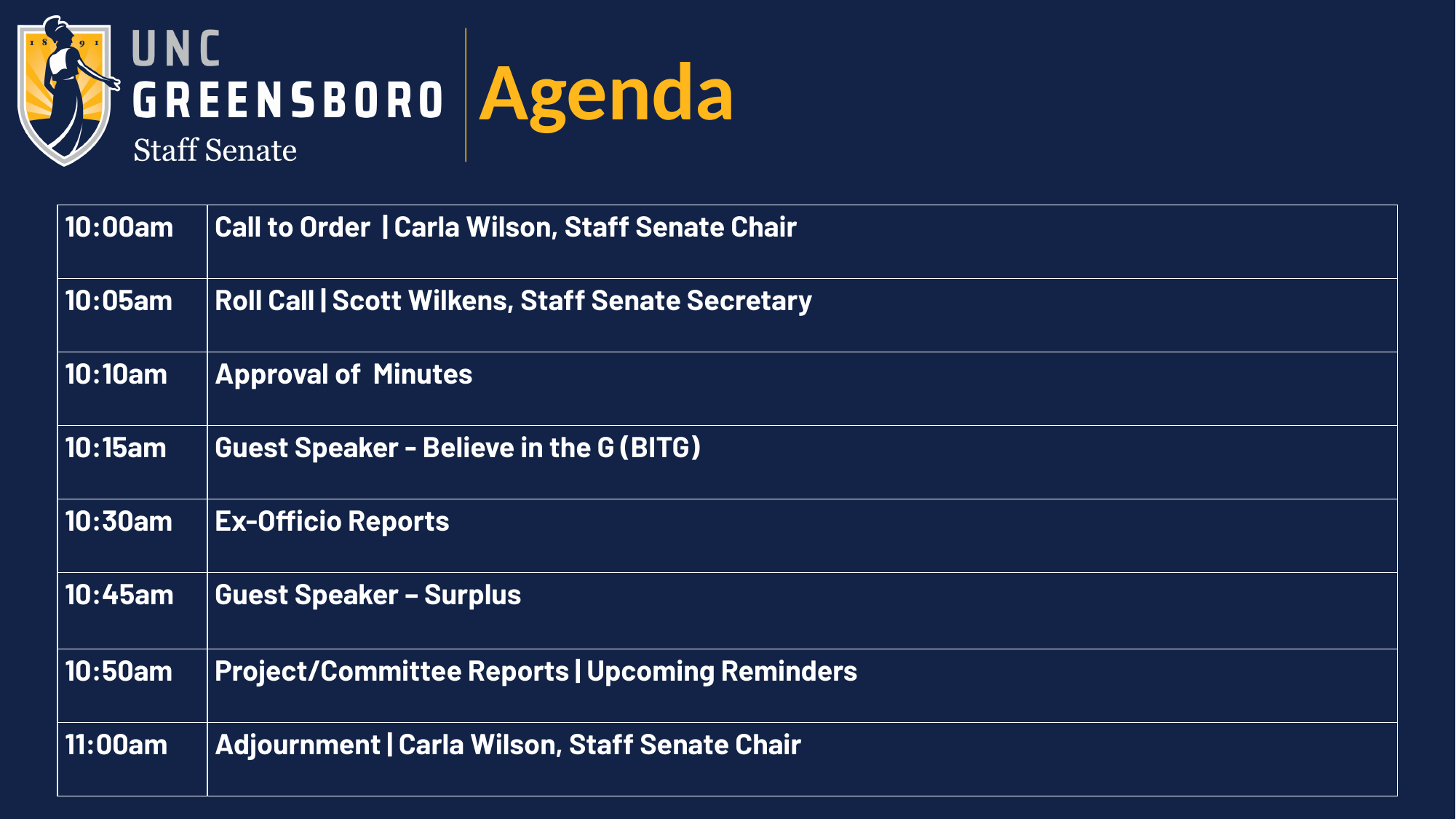

# Agenda
| 10:00am | Call to Order  | Carla Wilson, Staff Senate Chair |
| --- | --- |
| 10:05am | Roll Call | Scott Wilkens, Staff Senate Secretary |
| 10:10am | Approval of Minutes |
| 10:15am | Guest Speaker - Believe in the G (BITG) |
| 10:30am | Ex-Officio Reports |
| 10:45am | Guest Speaker – Surplus |
| 10:50am | Project/Committee Reports | Upcoming Reminders |
| 11:00am | Adjournment | Carla Wilson, Staff Senate Chair |